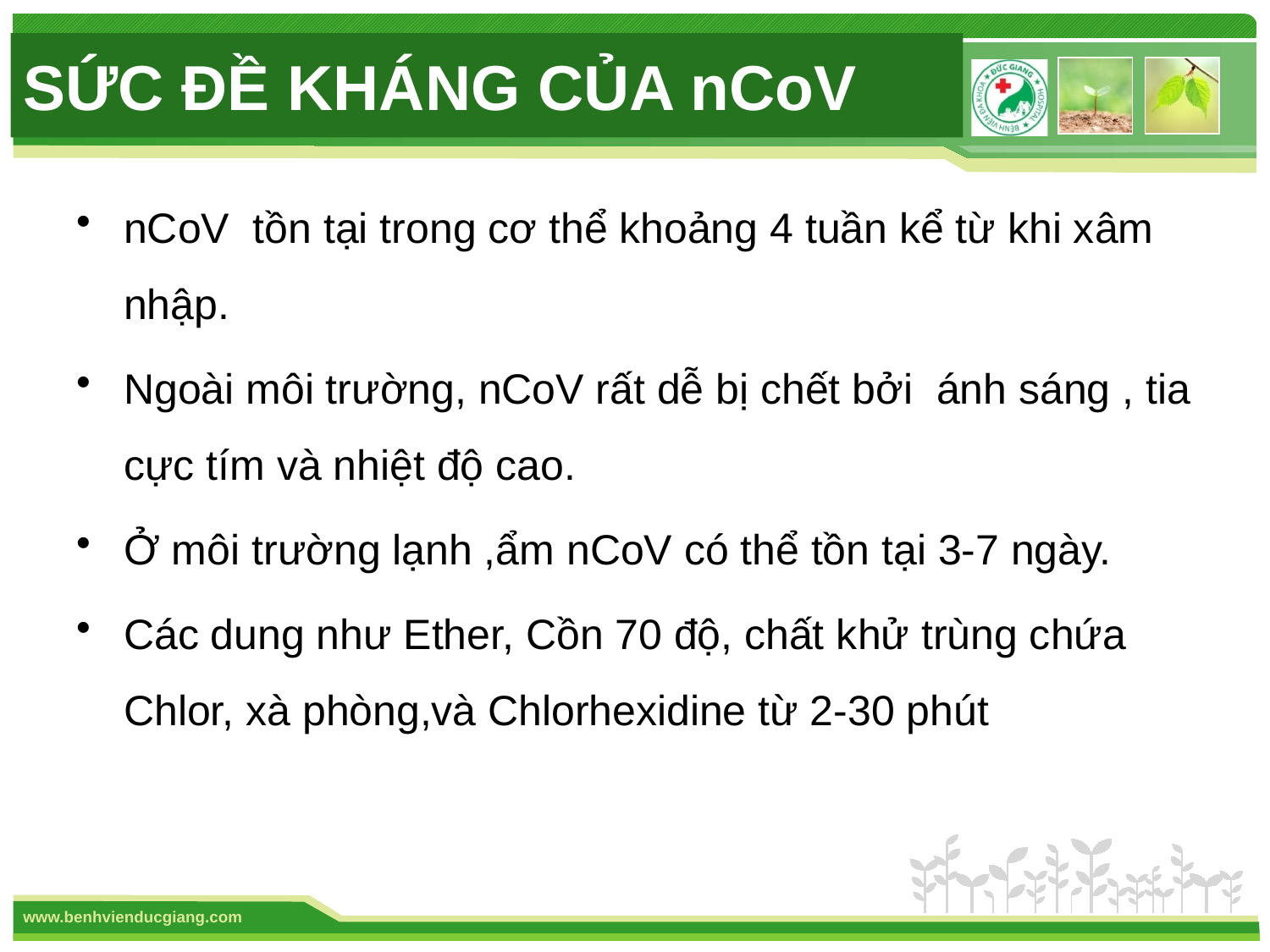

# SỨC ĐỀ KHÁNG CỦA nCoV
nCoV  tồn tại trong cơ thể khoảng 4 tuần kể từ khi xâm nhập.
Ngoài môi trường, nCoV rất dễ bị chết bởi  ánh sáng , tia cực tím và nhiệt độ cao.
Ở môi trường lạnh ,ẩm nCoV có thể tồn tại 3-7 ngày.
Các dung như Ether, Cồn 70 độ, chất khử trùng chứa Chlor, xà phòng,và Chlorhexidine từ 2-30 phút